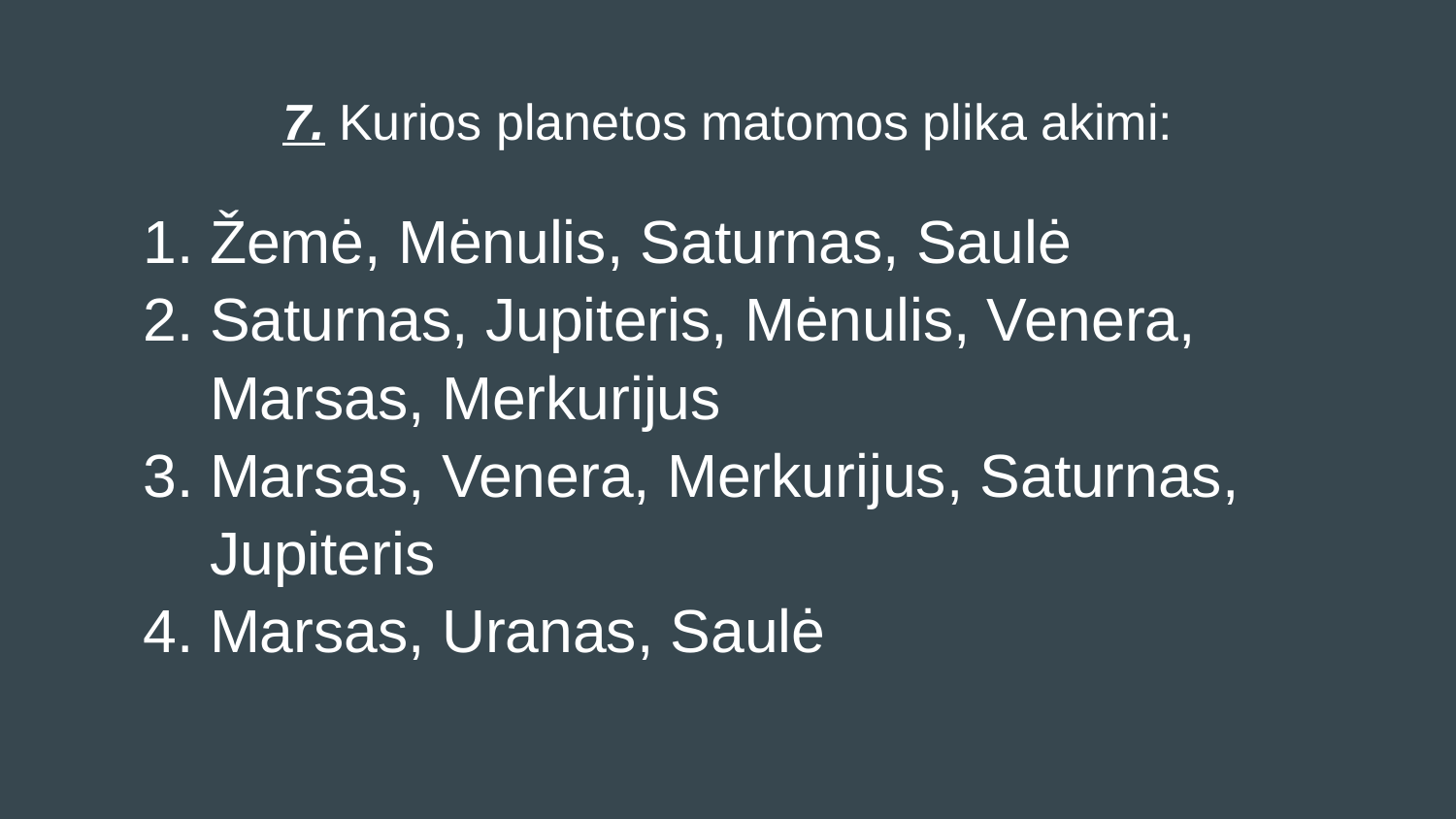

# 7. Kurios planetos matomos plika akimi:
Žemė, Mėnulis, Saturnas, Saulė
Saturnas, Jupiteris, Mėnulis, Venera, Marsas, Merkurijus
Marsas, Venera, Merkurijus, Saturnas, Jupiteris
Marsas, Uranas, Saulė